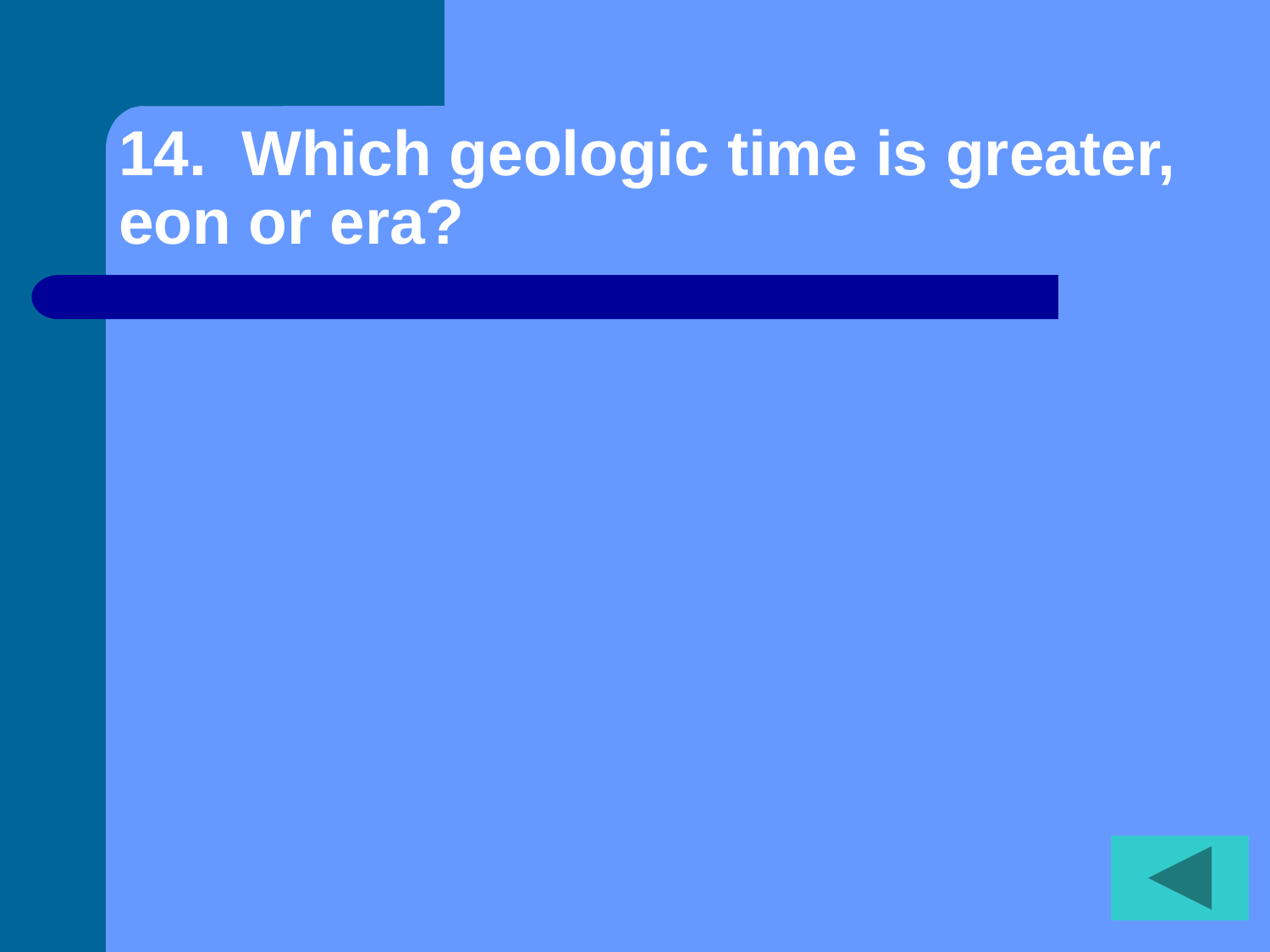

# 14.  Which geologic time is greater, eon or era?